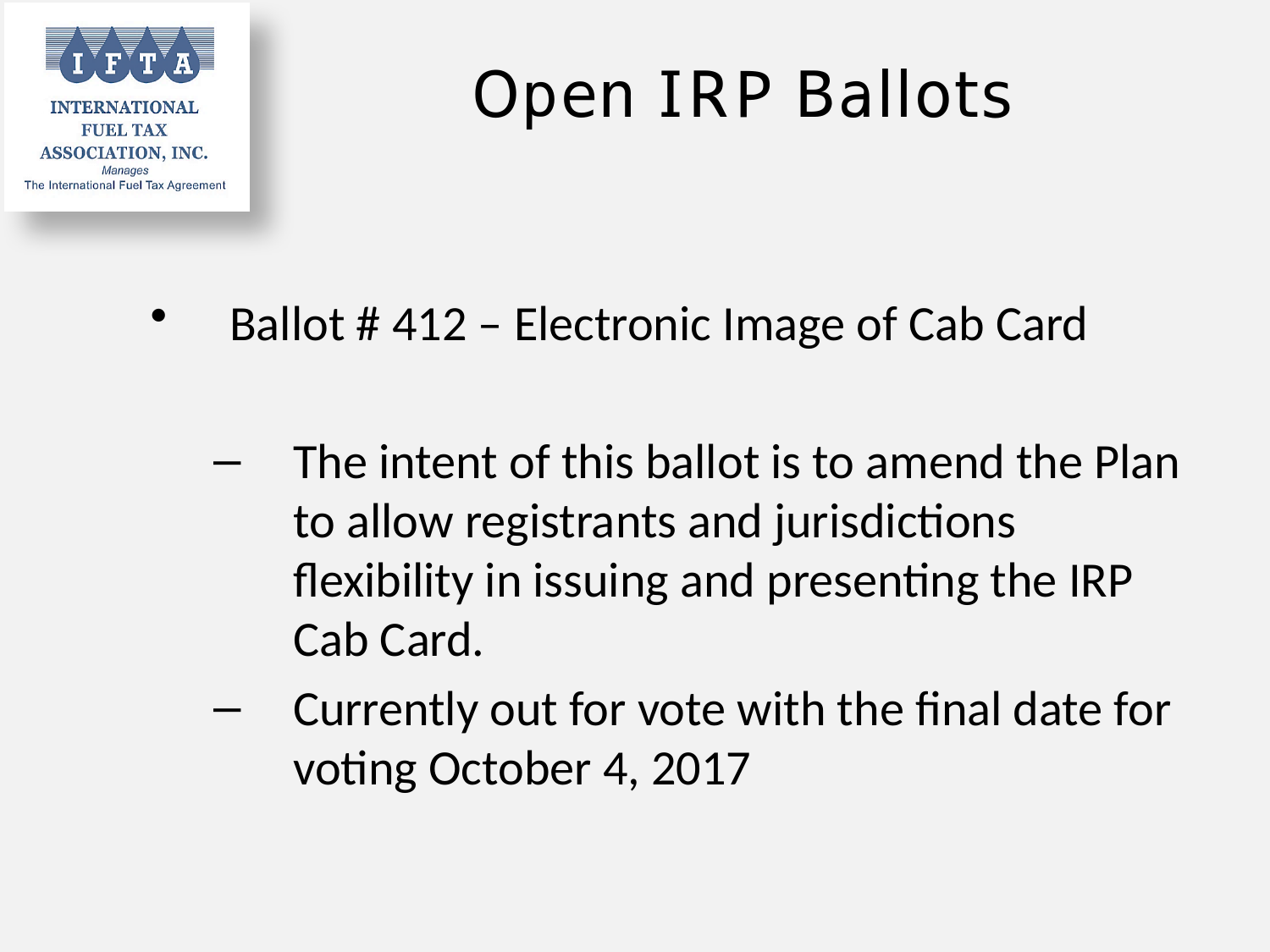

# Open IRP Ballots

Ballot # 412 – Electronic Image of Cab Card

The intent of this ballot is to amend the Plan to allow registrants and jurisdictions flexibility in issuing and presenting the IRP Cab Card.
Currently out for vote with the final date for voting October 4, 2017